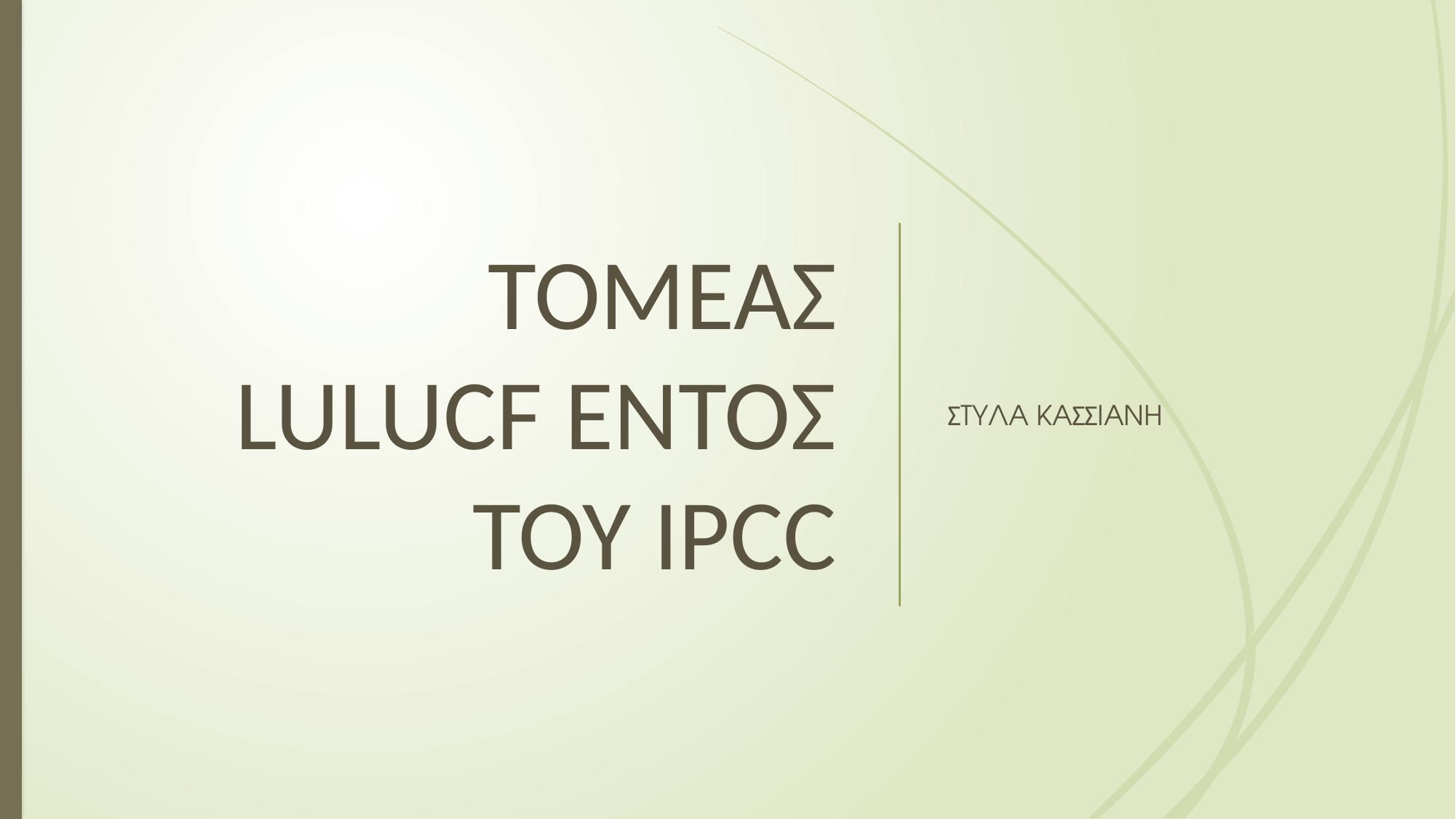

# ΤΟΜΕΑΣ LULUCF ΕΝΤΟΣ ΤΟΥ IPCC
ΣΤΥΛΑ ΚΑΣΣΙΑΝΗ